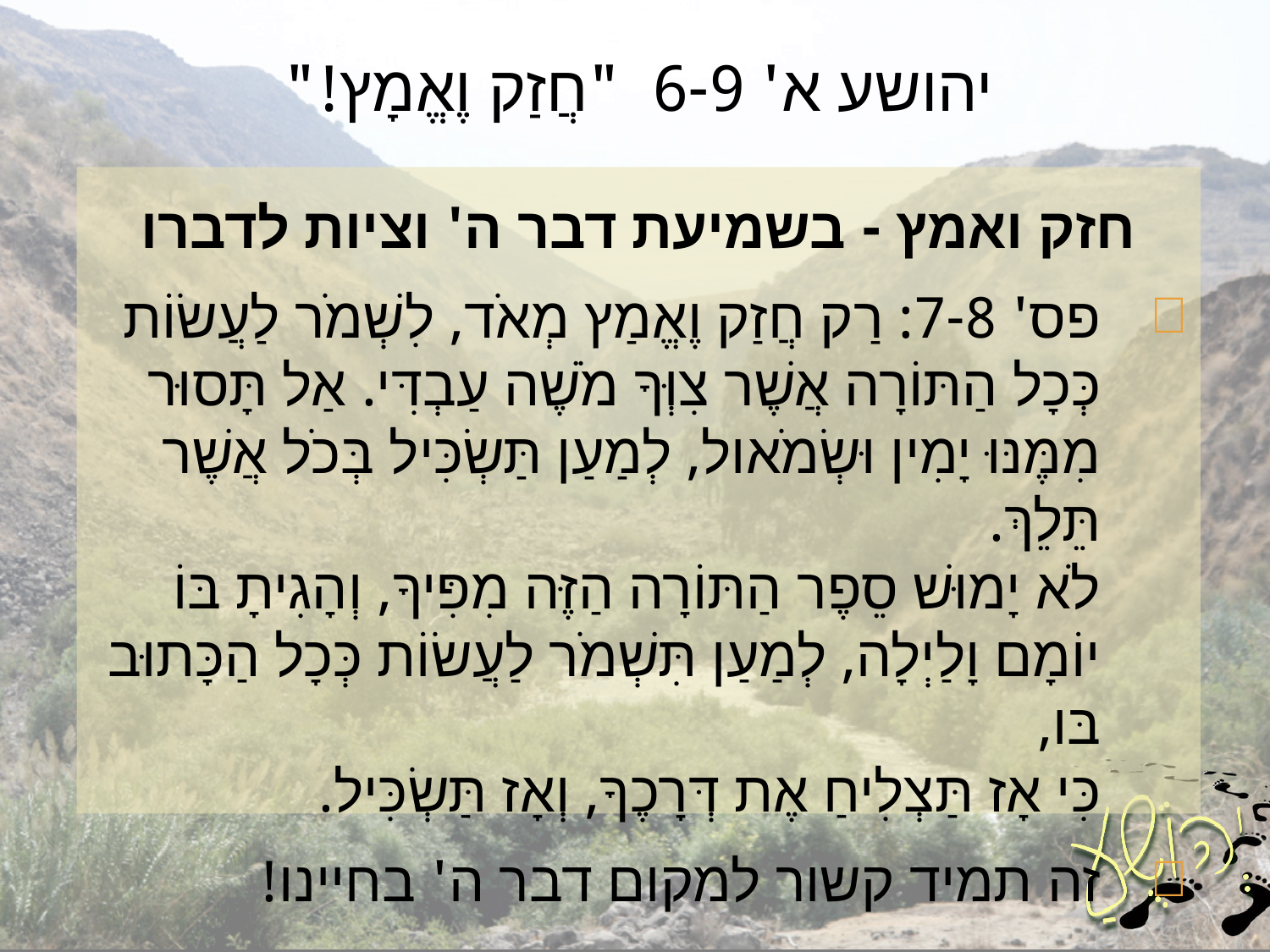

# יהושע א' 6-9  	"חֲזַק וֶאֱמָץ!"
חזק ואמץ - בשמיעת דבר ה' וציות לדברו
פס' 7-8: רַק חֲזַק וֶאֱמַץ מְאֹד, לִשְׁמֹר לַעֲשׂוֹת
כְּכָל הַתּוֹרָה אֲשֶׁר צִוְּךָ מֹשֶׁה עַבְדִּי. אַל תָּסוּר מִמֶּנּוּ יָמִין וּשְׂמֹאול, לְמַעַן תַּשְׂכִּיל בְּכֹל אֲשֶׁר תֵּלֵךְ.
לֹא יָמוּשׁ סֵפֶר הַתּוֹרָה הַזֶּה מִפִּיךָ, וְהָגִיתָ בּוֹ יוֹמָם וָלַיְלָה, לְמַעַן תִּשְׁמֹר לַעֲשׂוֹת כְּכָל הַכָּתוּב בּו,
כִּי אָז תַּצְלִיחַ אֶת דְּרָכֶךָ, וְאָז תַּשְׂכִּיל.
זה תמיד קשור למקום דבר ה' בחיינו!